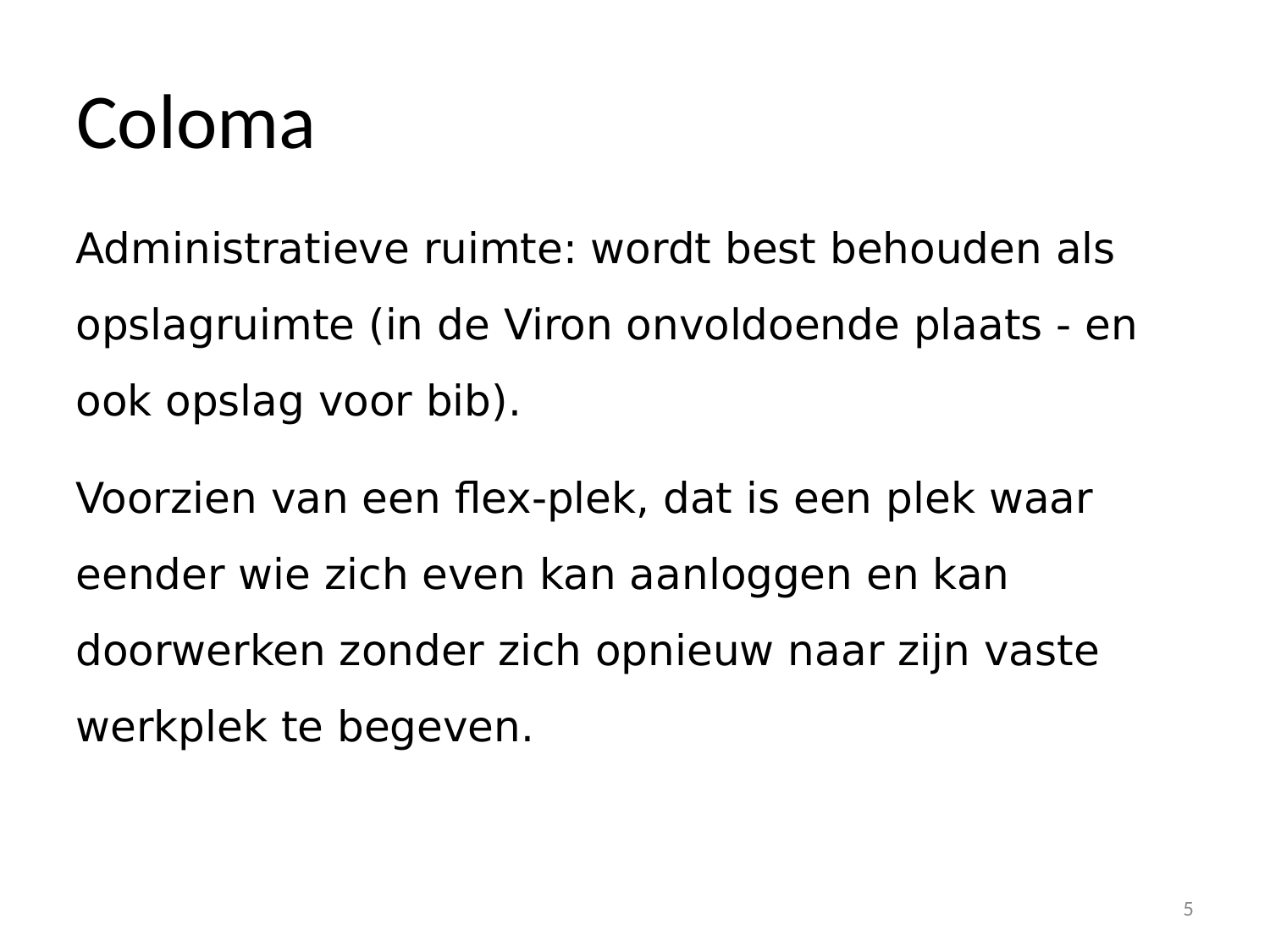

# Coloma
Administratieve ruimte: wordt best behouden als opslagruimte (in de Viron onvoldoende plaats - en ook opslag voor bib).
Voorzien van een flex-plek, dat is een plek waar eender wie zich even kan aanloggen en kan doorwerken zonder zich opnieuw naar zijn vaste werkplek te begeven.
5